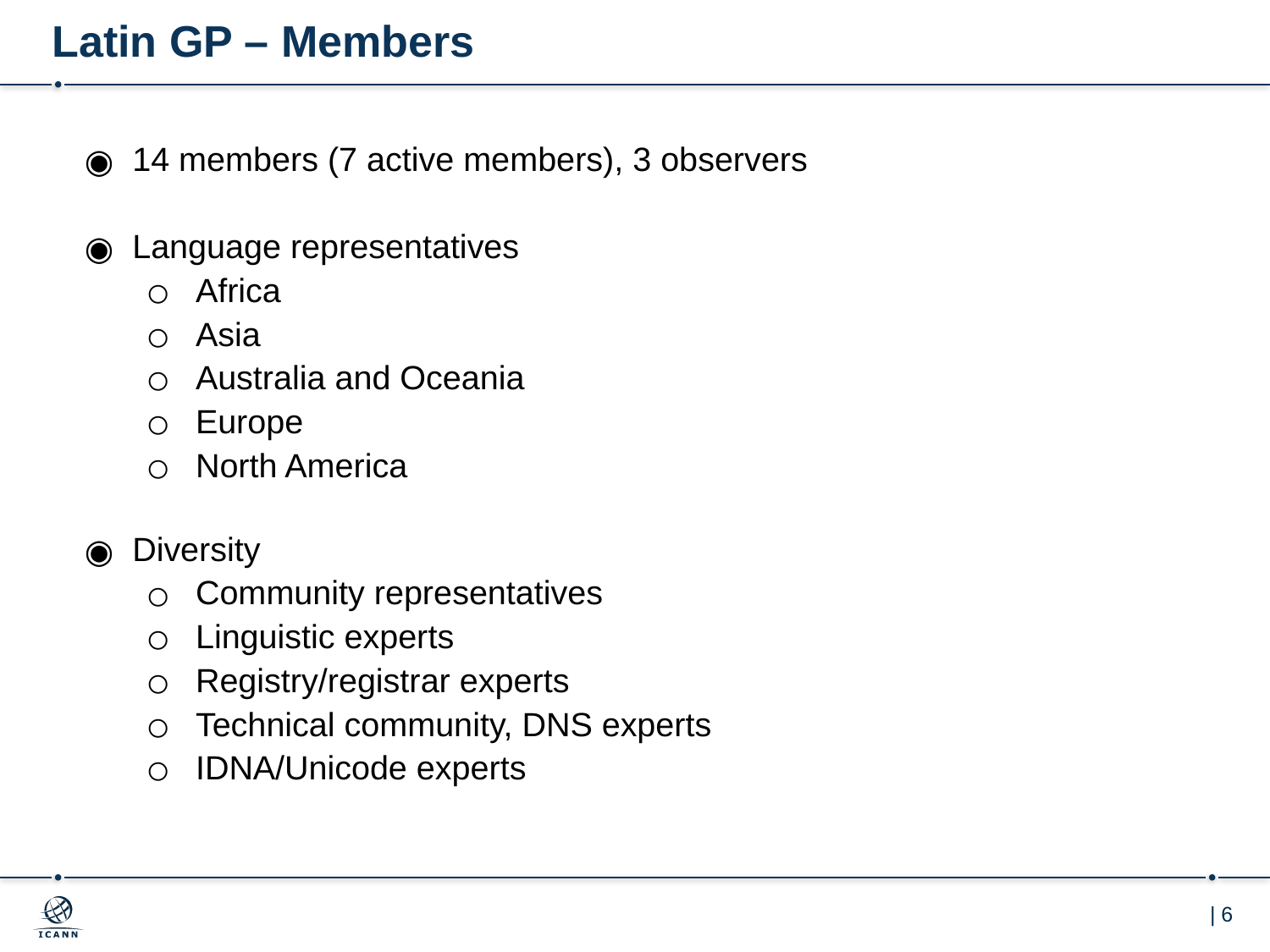

# Latin GP – Members
14 members (7 active members), 3 observers

Language representatives
Africa
Asia
Australia and Oceania
Europe
North America
Diversity
Community representatives
Linguistic experts
Registry/registrar experts
Technical community, DNS experts
IDNA/Unicode experts